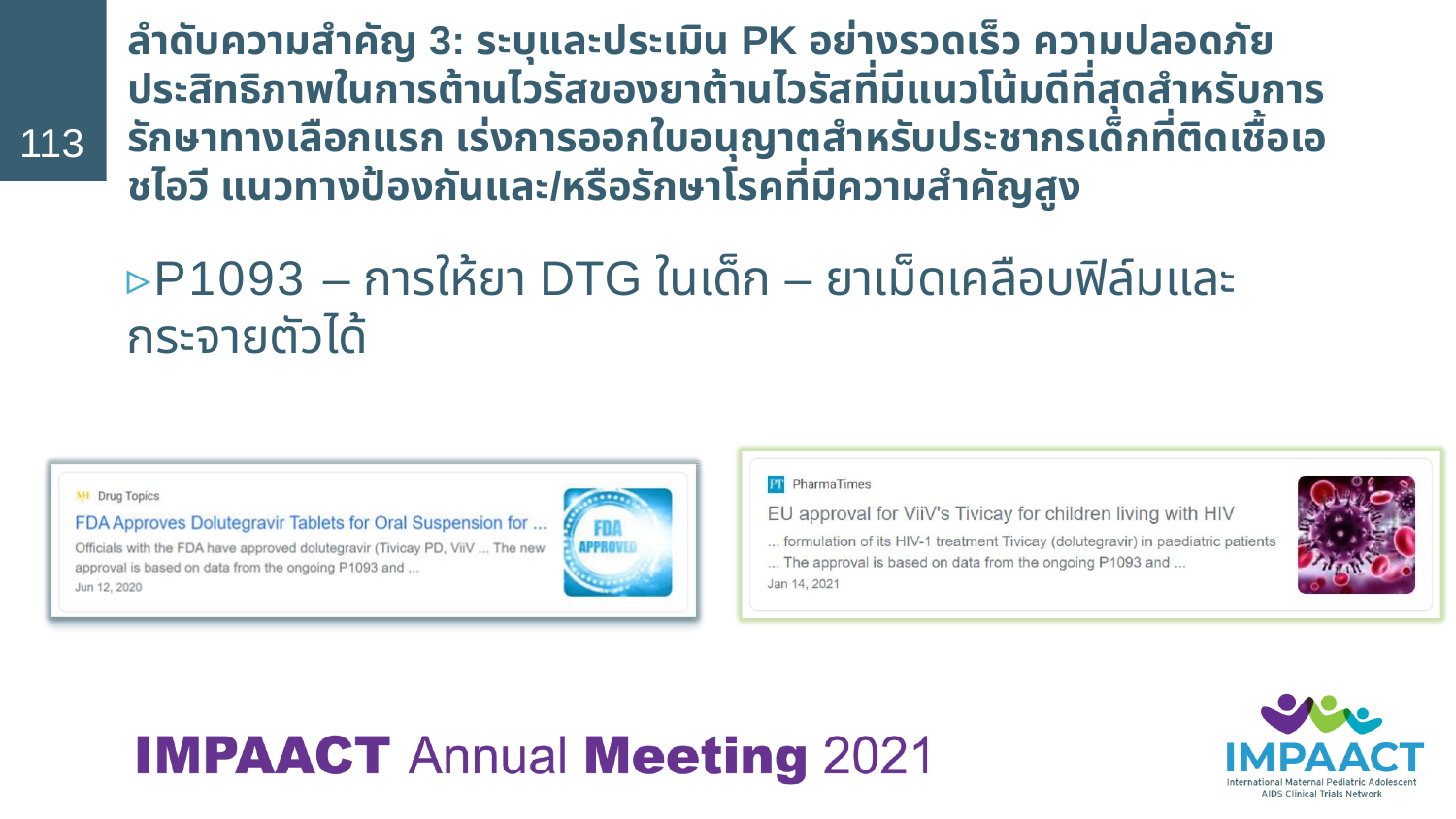

ลำดับความสำคัญ 3: ระบุและประเมิน PK อย่างรวดเร็ว ความปลอดภัย ประสิทธิภาพในการต้านไวรัสของยาต้านไวรัสที่มีแนวโน้มดีที่สุดสำหรับการรักษาทางเลือกแรก เร่งการออกใบอนุญาตสำหรับประชากรเด็กที่ติดเชื้อเอชไอวี แนวทางป้องกันและ/หรือรักษาโรคที่มีความสำคัญสูง
113
▹P1093 – การให้ยา DTG ในเด็ก – ยาเม็ดเคลือบฟิล์มและกระจายตัวได้